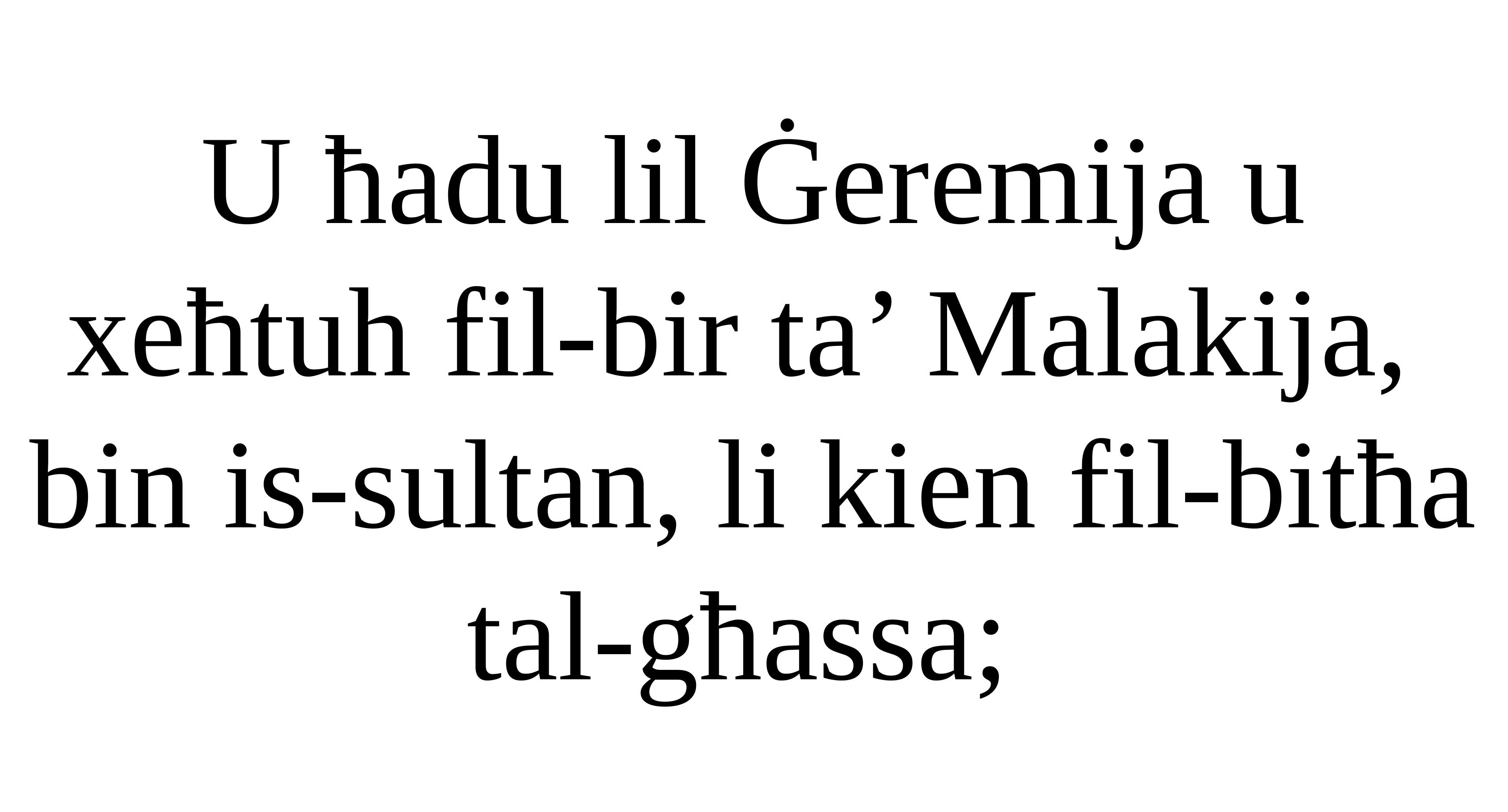

U ħadu lil Ġeremija u xeħtuh fil-bir ta’ Malakija,
bin is-sultan, li kien fil-bitħa tal-għassa;